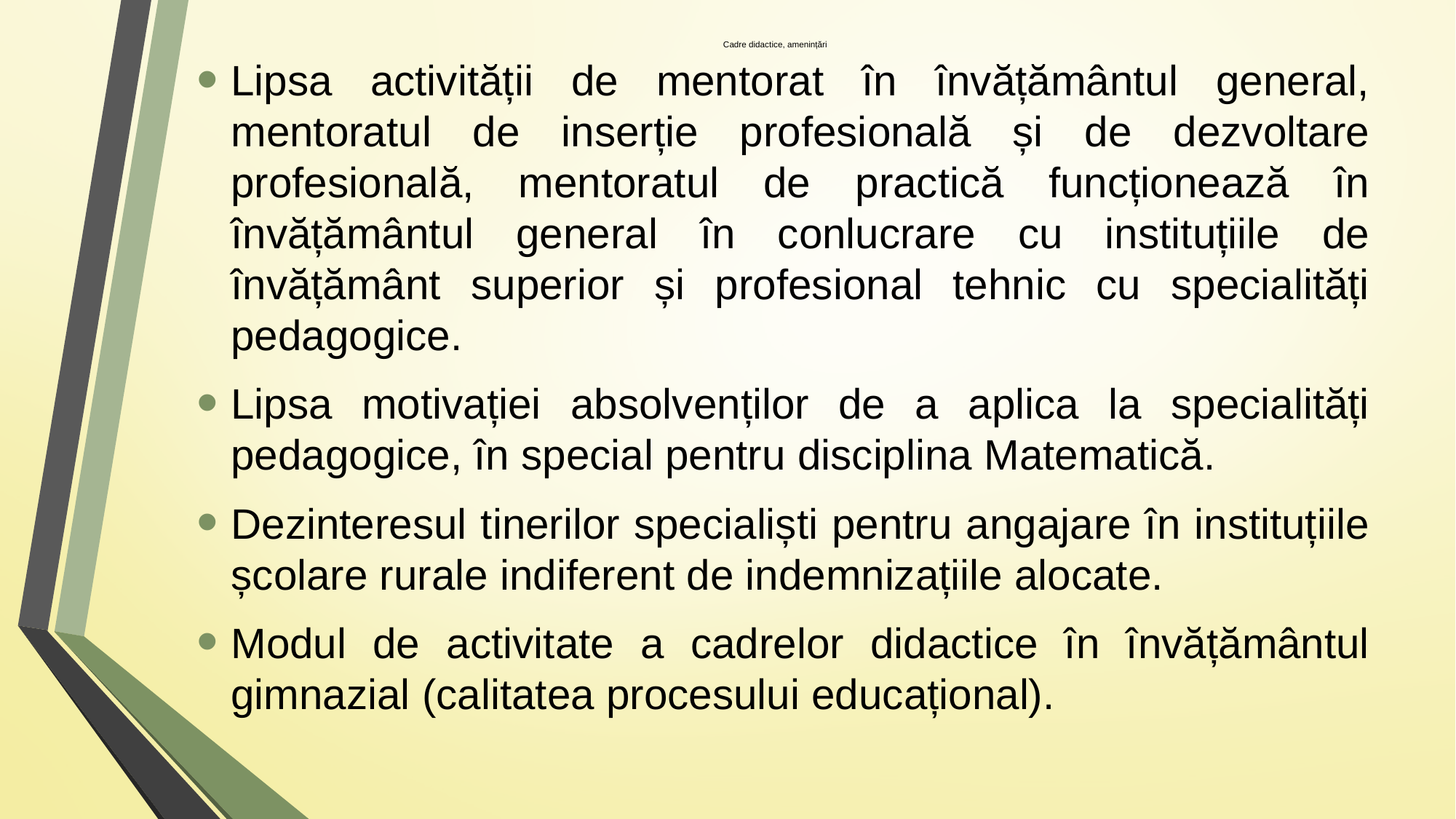

# Cadre didactice, amenințări
Lipsa activității de mentorat în învățământul general, mentoratul de inserție profesională și de dezvoltare profesională, mentoratul de practică funcționează în învățământul general în conlucrare cu instituțiile de învățământ superior și profesional tehnic cu specialități pedagogice.
Lipsa motivației absolvenților de a aplica la specialități pedagogice, în special pentru disciplina Matematică.
Dezinteresul tinerilor specialiști pentru angajare în instituțiile școlare rurale indiferent de indemnizațiile alocate.
Modul de activitate a cadrelor didactice în învățământul gimnazial (calitatea procesului educațional).